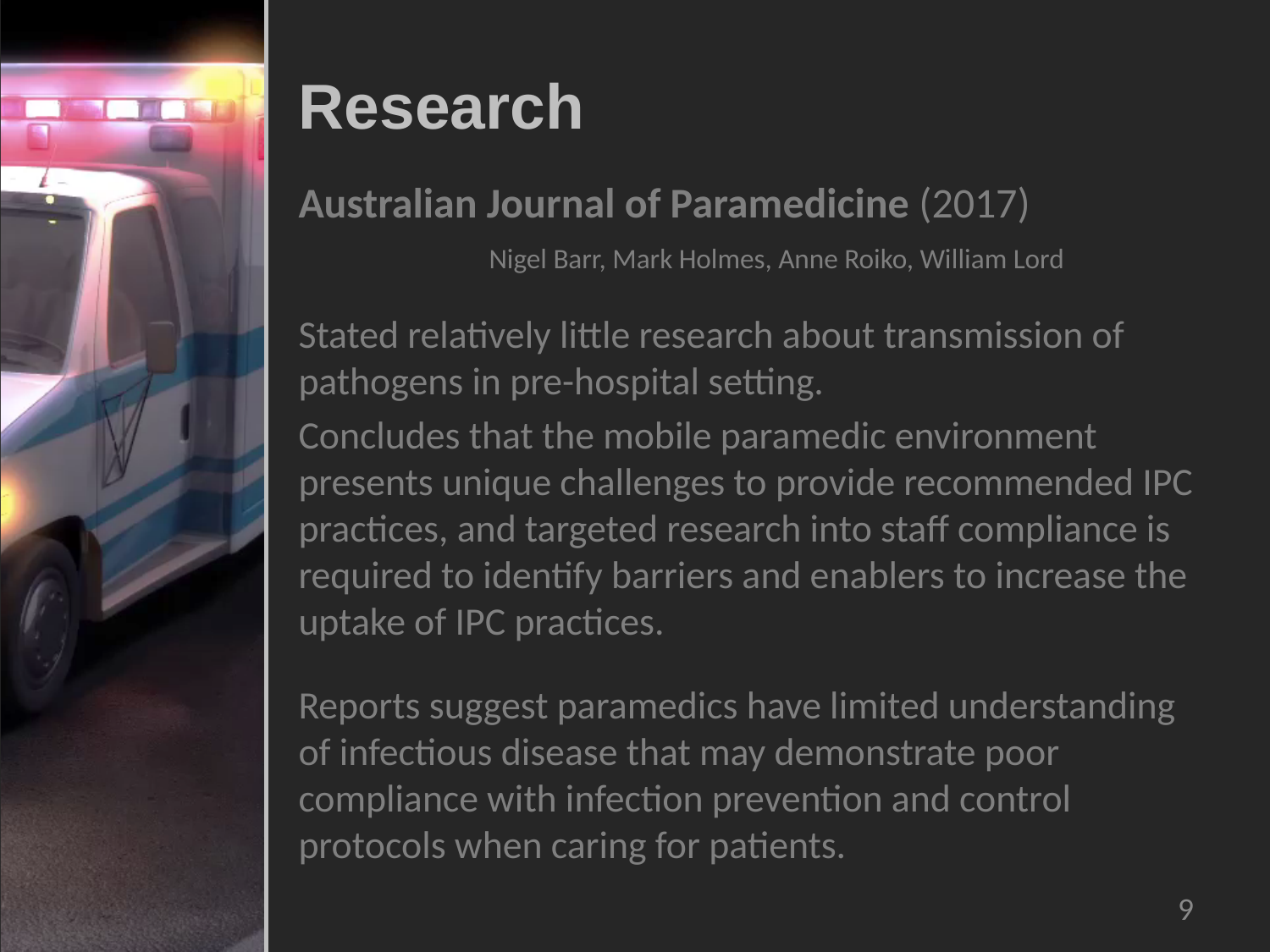

# Research
Australian Journal of Paramedicine (2017)                                      Nigel Barr, Mark Holmes, Anne Roiko, William Lord

Stated relatively little research about transmission of pathogens in pre-hospital setting.
Concludes that the mobile paramedic environment presents unique challenges to provide recommended IPC practices, and targeted research into staff compliance is required to identify barriers and enablers to increase the uptake of IPC practices.

Reports suggest paramedics have limited understanding of infectious disease that may demonstrate poor compliance with infection prevention and control protocols when caring for patients.

9